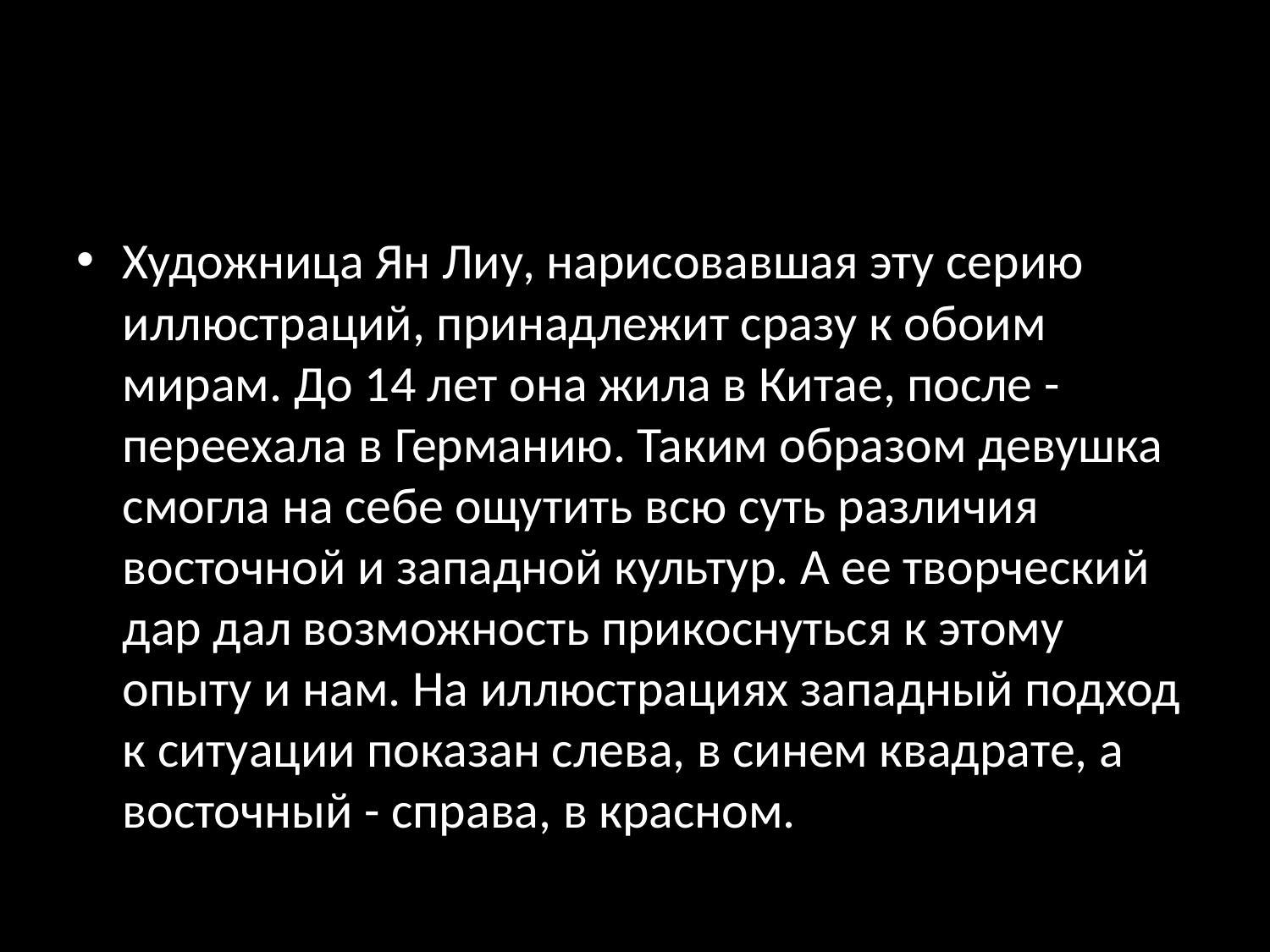

Художница Ян Лиу, нарисовавшая эту серию иллюстраций, принадлежит сразу к обоим мирам. До 14 лет она жила в Китае, после - переехала в Германию. Таким образом девушка смогла на себе ощутить всю суть различия восточной и западной культур. А ее творческий дар дал возможность прикоснуться к этому опыту и нам. На иллюстрациях западный подход к ситуации показан слева, в синем квадрате, а восточный - справа, в красном.